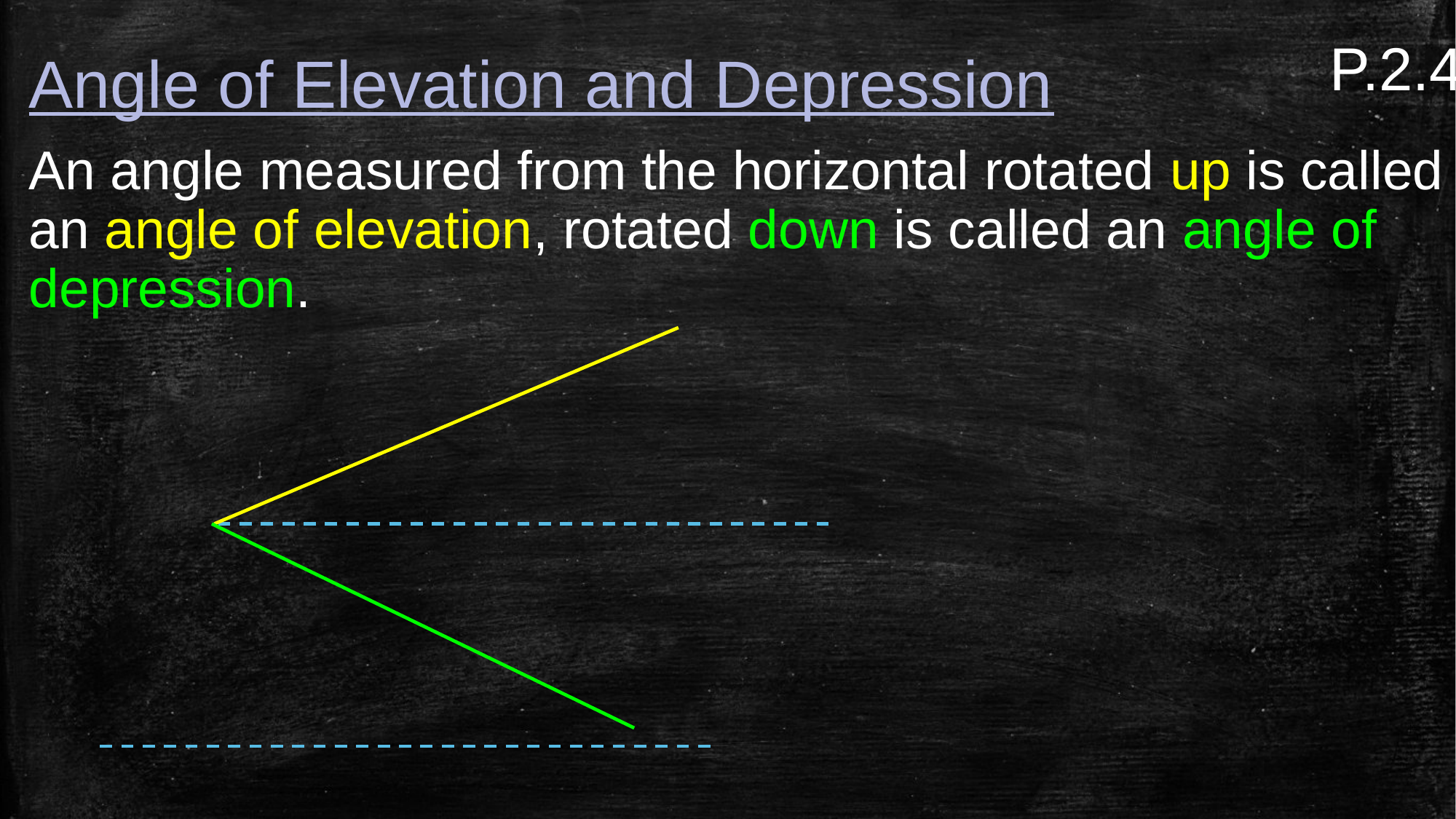

P.2.4
Angle of Elevation and Depression
An angle measured from the horizontal rotated up is called an angle of elevation, rotated down is called an angle of depression.